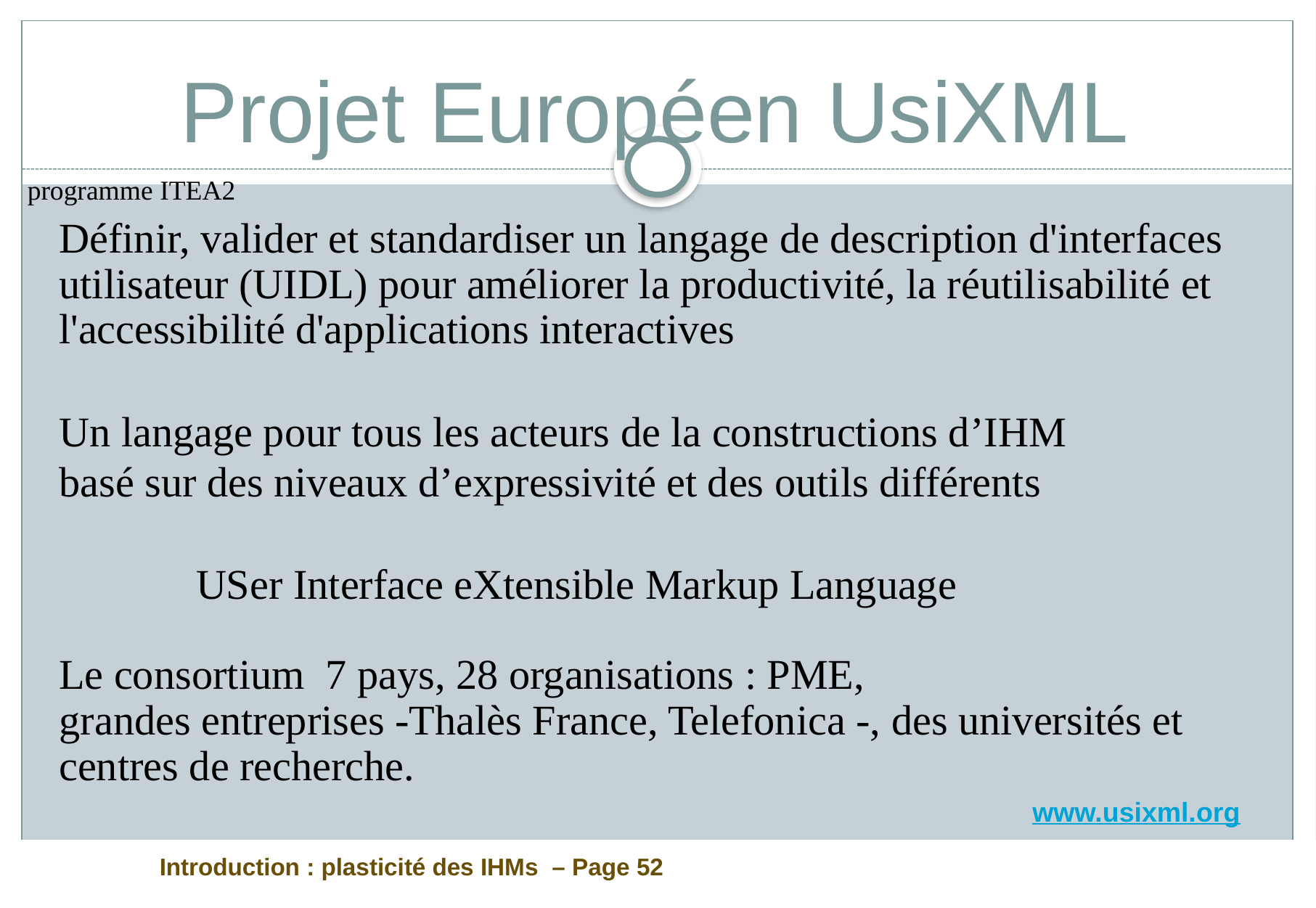

# Projet Européen UsiXML

Définir, valider et standardiser un langage de description d'interfaces
utilisateur (UIDL) pour améliorer la productivité, la réutilisabilité et
l'accessibilité d'applications interactives

Un langage pour tous les acteurs de la constructions d’IHM
basé sur des niveaux d’expressivité et des outils différents

             USer Interface eXtensible Markup Language

Le consortium  7 pays, 28 organisations : PME,
grandes entreprises -Thalès France, Telefonica -, des universités et
centres de recherche.

programme ITEA2
www.usixml.org